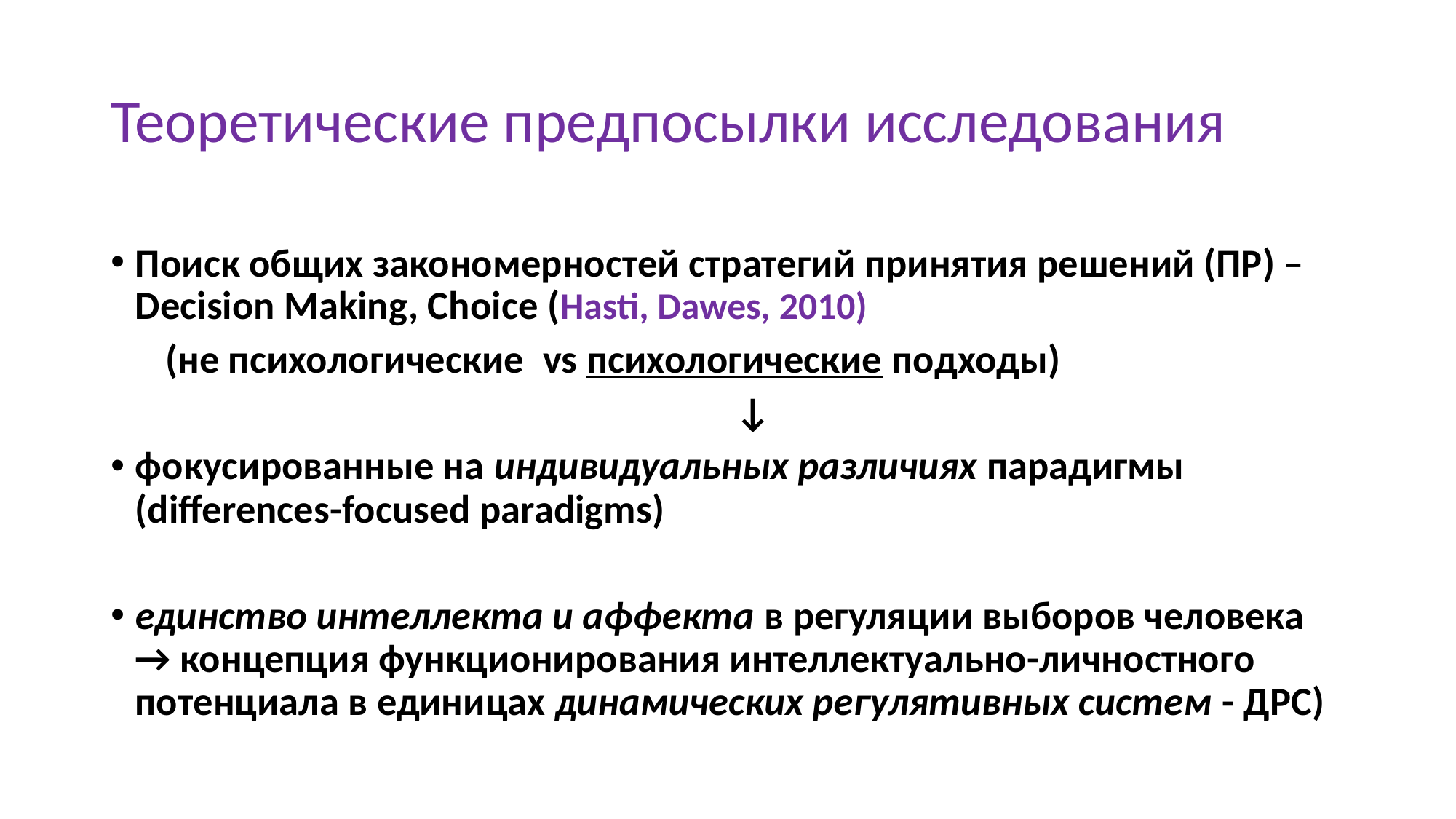

# Теоретические предпосылки исследования

Поиск общих закономерностей стратегий принятия решений (ПР) – Decision Making, Choiсe (Hasti, Dawes, 2010)
      (не психологические  vs психологические подходы)
                                                                     ↓
фокусированные на индивидуальных различиях парадигмы (differences-focused paradigms)

единство интеллекта и аффекта в регуляции выборов человека → концепция функционирования интеллектуально-личностного      потенциала в единицах динамических регулятивных систем - ДРС)